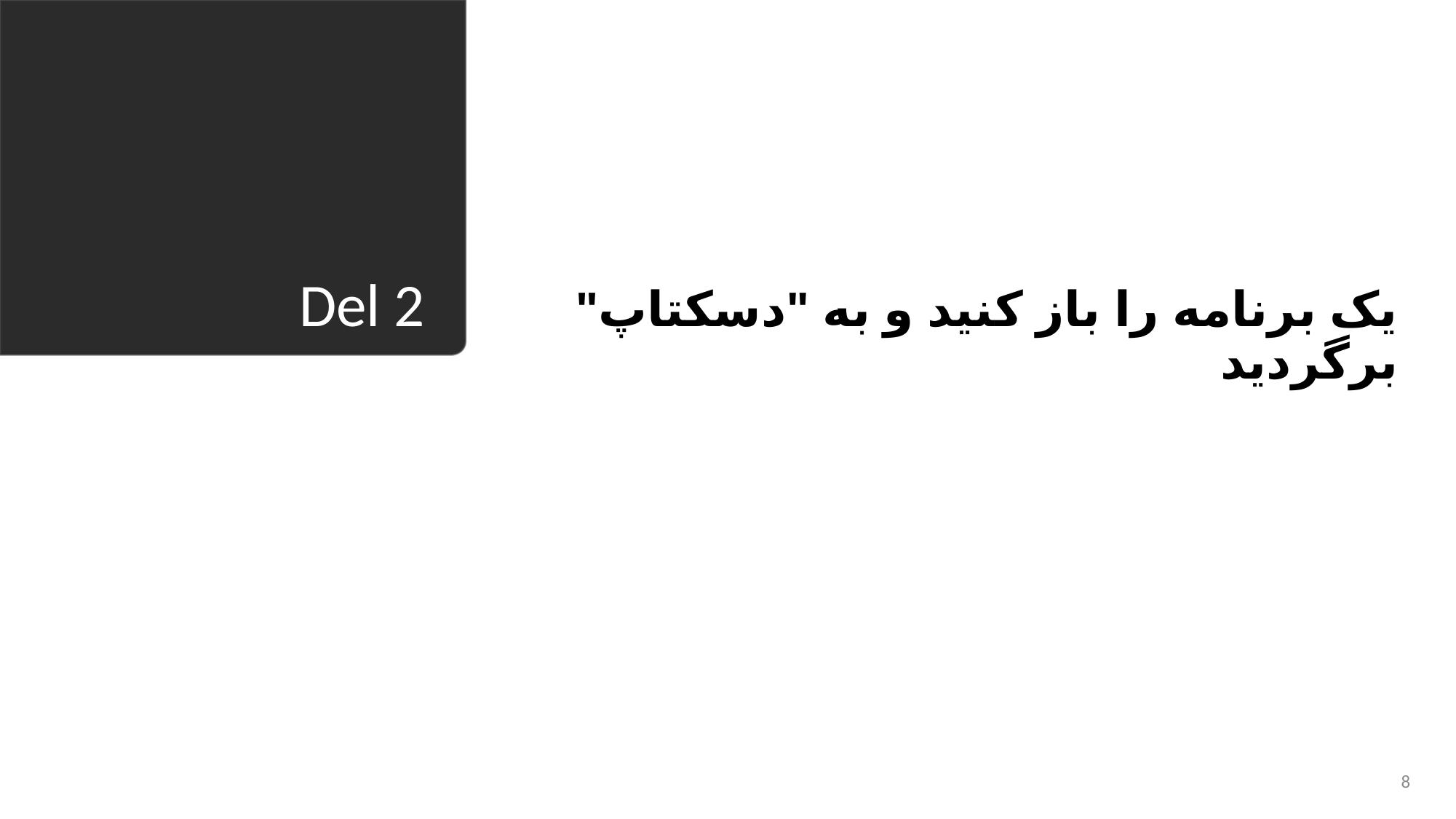

یک برنامه را باز کنید و به "دسکتاپ" برگردید
# Del 2
8